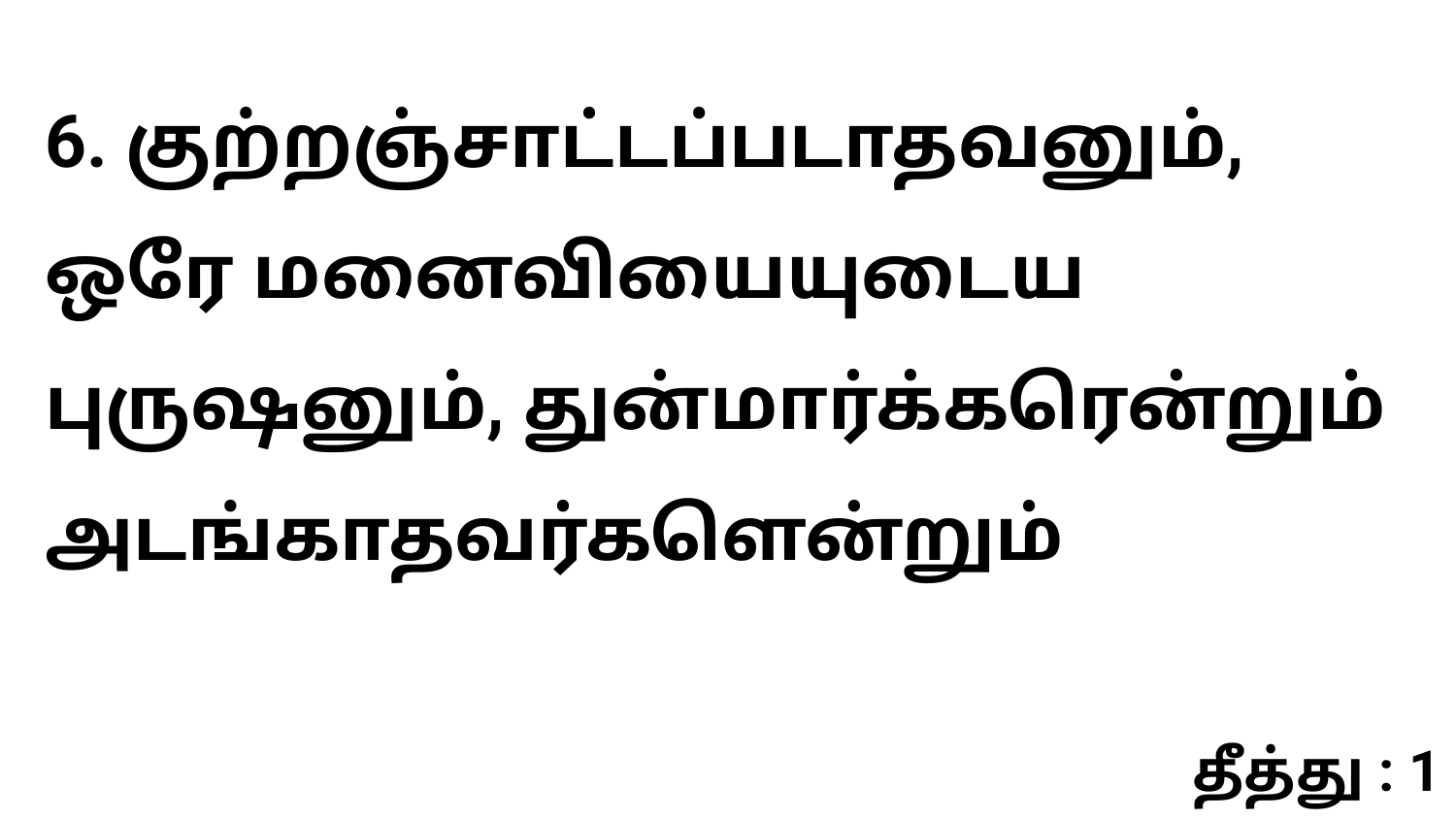

6. குற்றஞ்சாட்டப்படாதவனும், ஒரே மனைவியையுடைய புருஷனும், துன்மார்க்கரென்றும் அடங்காதவர்களென்றும்
தீத்து : 1